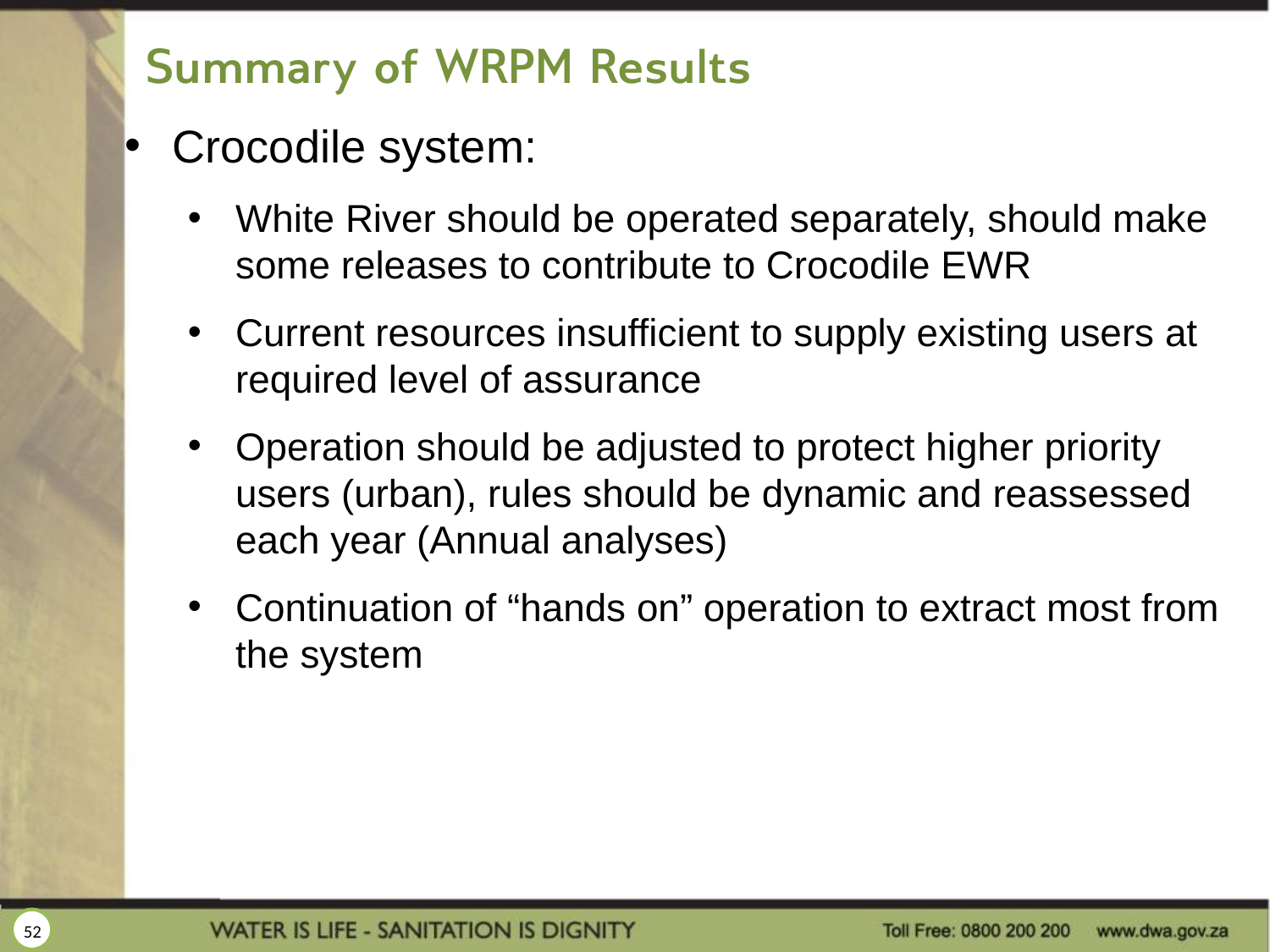

# Summary of WRPM Results
Crocodile system:
White River should be operated separately, should make some releases to contribute to Crocodile EWR
Current resources insufficient to supply existing users at required level of assurance
Operation should be adjusted to protect higher priority users (urban), rules should be dynamic and reassessed each year (Annual analyses)
Continuation of “hands on” operation to extract most from the system